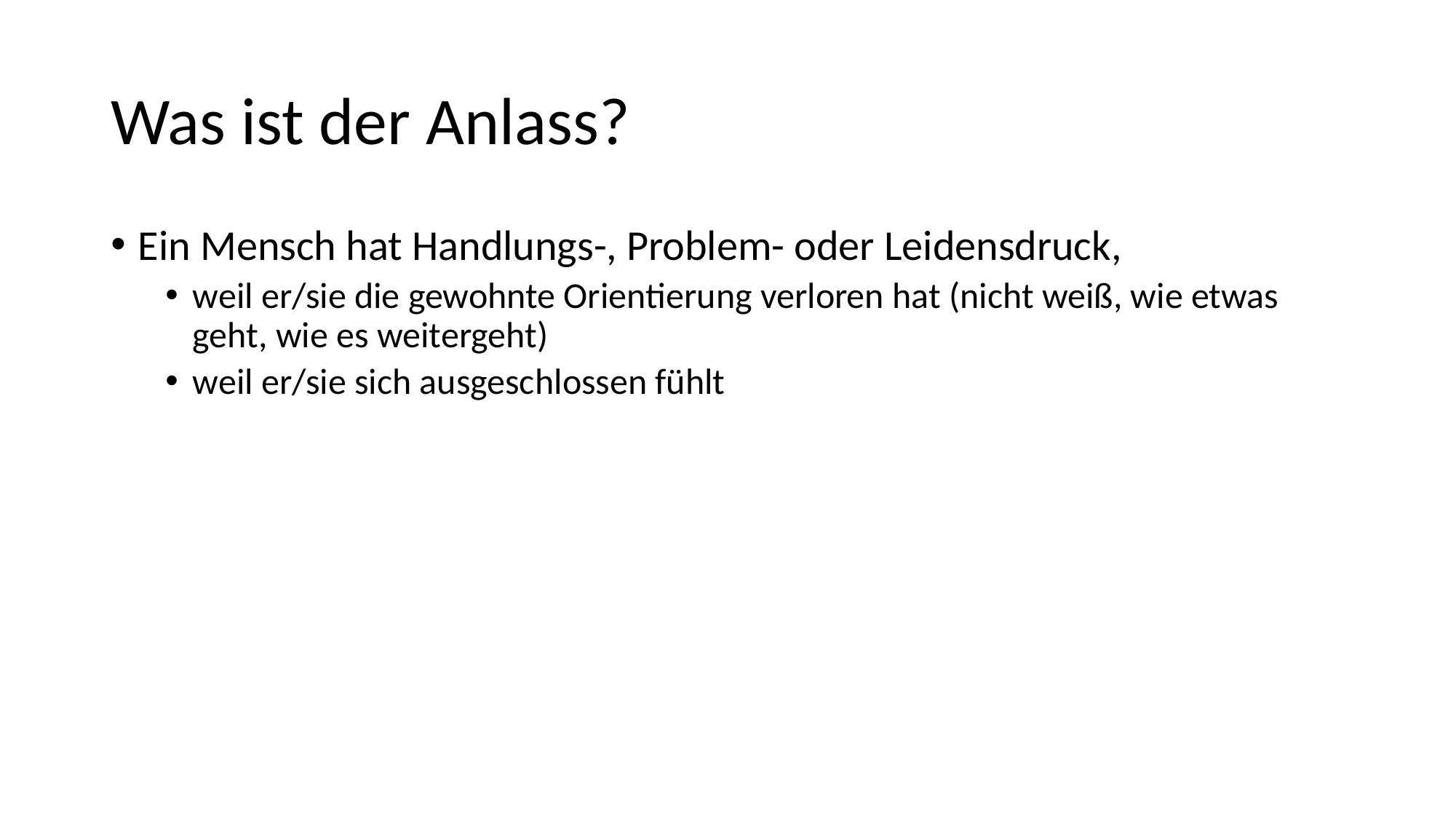

# Was ist der Anlass?
Ein Mensch hat Handlungs-, Problem- oder Leidensdruck,
weil er/sie die gewohnte Orientierung verloren hat (nicht weiß, wie etwas geht, wie es weitergeht)
weil er/sie sich ausgeschlossen fühlt